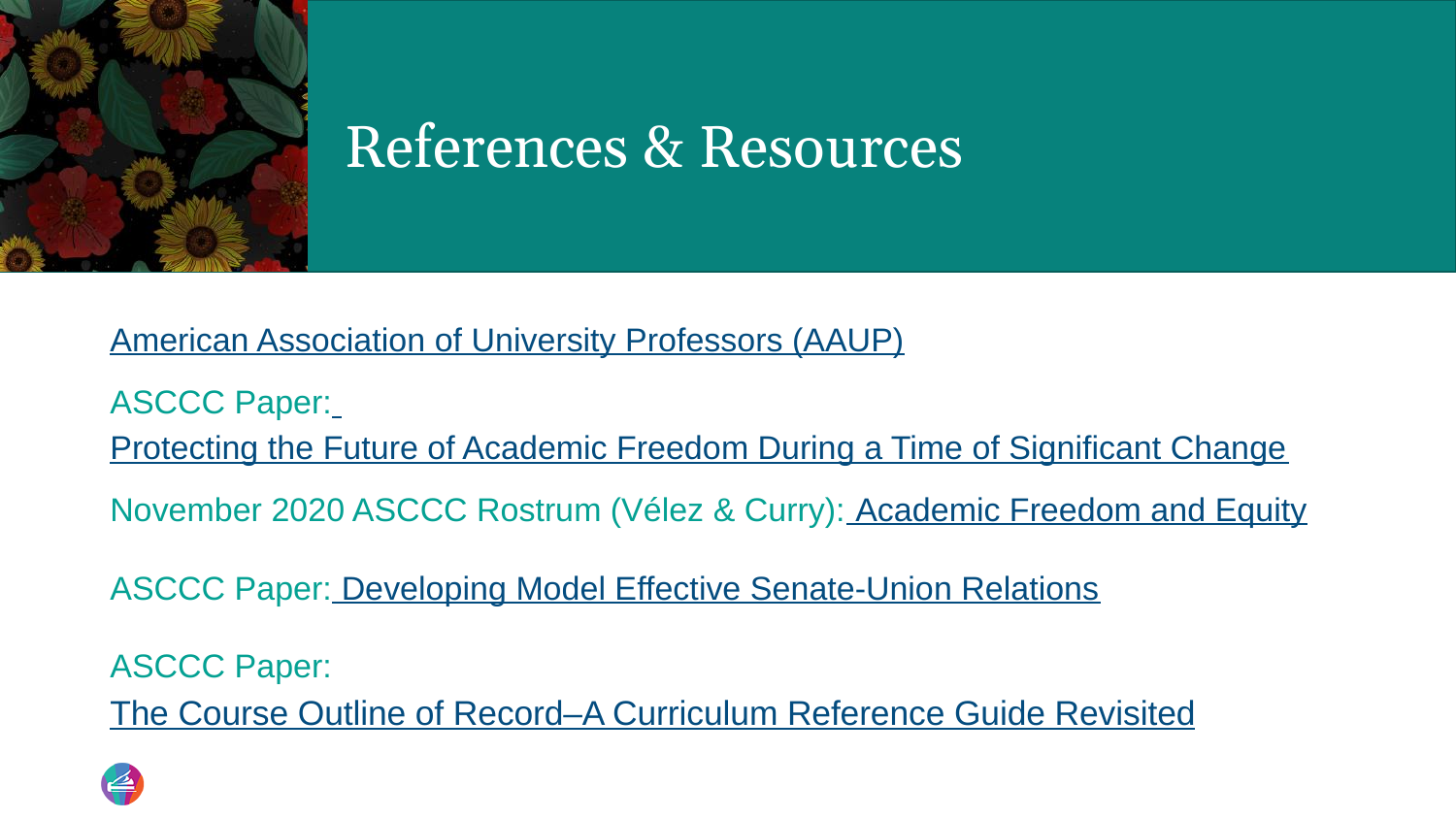

# References & Resources
American Association of University Professors (AAUP)
ASCCC Paper: Protecting the Future of Academic Freedom During a Time of Significant Change
November 2020 ASCCC Rostrum (Vélez & Curry): Academic Freedom and Equity
ASCCC Paper: Developing Model Effective Senate-Union Relations
ASCCC Paper: The Course Outline of Record–A Curriculum Reference Guide Revisited